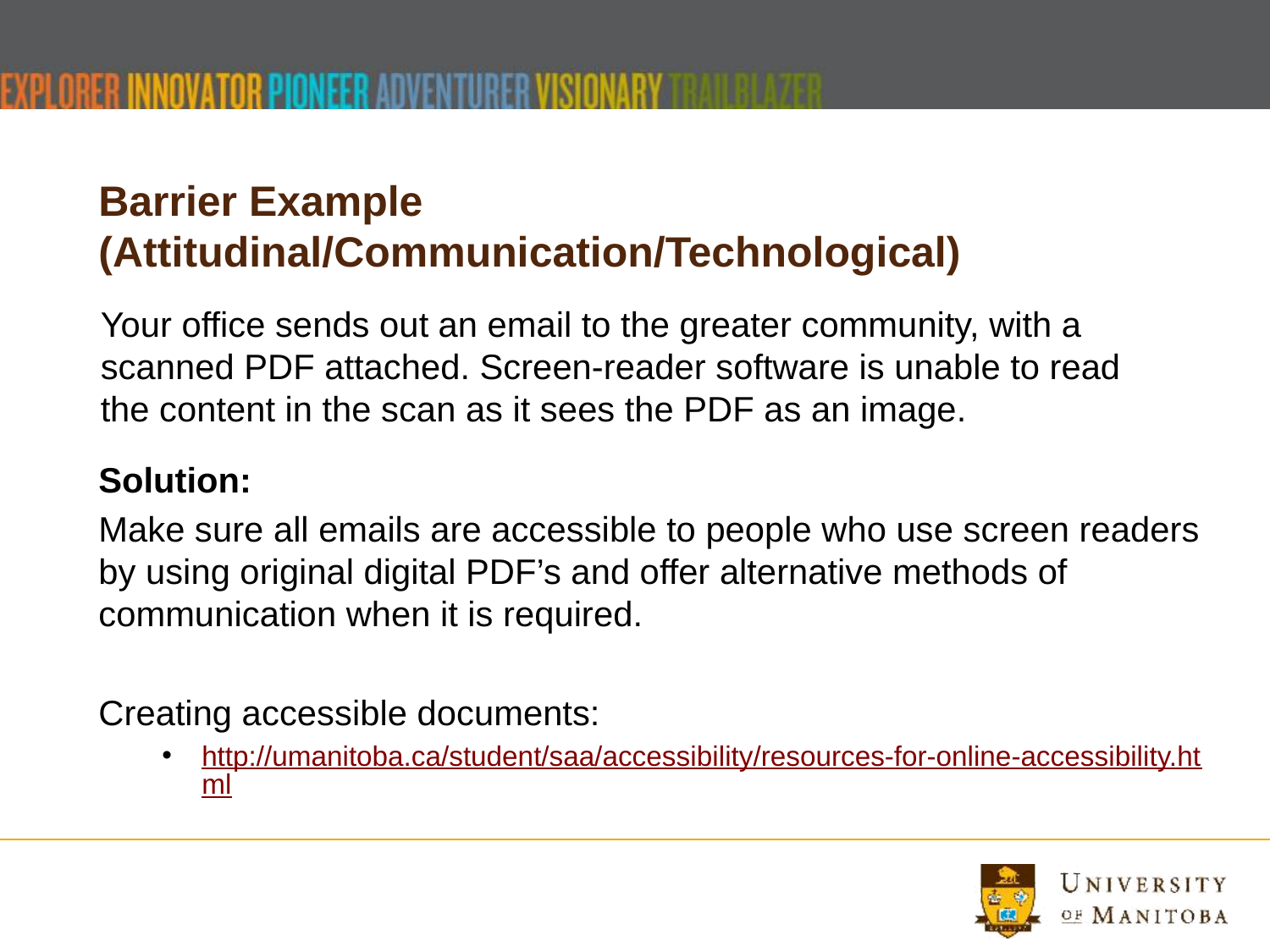

Barrier Example (Attitudinal/Communication/Technological)
Your office sends out an email to the greater community, with a scanned PDF attached. Screen-reader software is unable to read the content in the scan as it sees the PDF as an image.
Solution:
Make sure all emails are accessible to people who use screen readers by using original digital PDF’s and offer alternative methods of communication when it is required.

Creating accessible documents:
http://umanitoba.ca/student/saa/accessibility/resources-for-online-accessibility.html